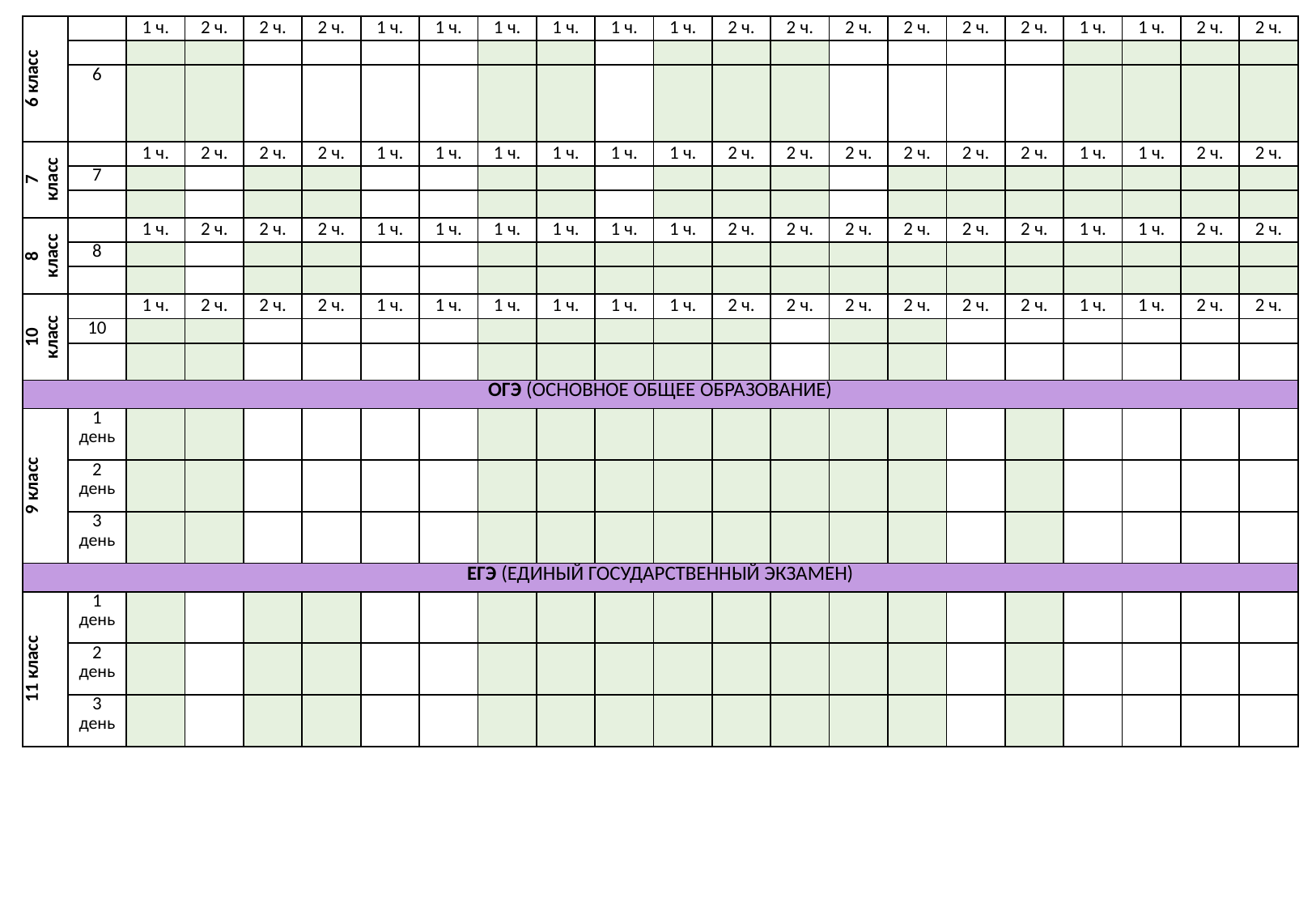

| 6 класс |  | 1 ч. | 2 ч. | 2 ч. | 2 ч. | 1 ч. | 1 ч. | 1 ч. | 1 ч. | 1 ч. | 1 ч. | 2 ч. | 2 ч. | 2 ч. | 2 ч. | 2 ч. | 2 ч. | 1 ч. | 1 ч. | 2 ч. | 2 ч. |
| --- | --- | --- | --- | --- | --- | --- | --- | --- | --- | --- | --- | --- | --- | --- | --- | --- | --- | --- | --- | --- | --- |
|  |  |  |  |  |  |  |  |  |  |  |  |  |  |  |  |  |  |  |  |  |  |
|  | 6 |  |  |  |  |  |  |  |  |  |  |  |  |  |  |  |  |  |  |  |  |
| 7 класс |  | 1 ч. | 2 ч. | 2 ч. | 2 ч. | 1 ч. | 1 ч. | 1 ч. | 1 ч. | 1 ч. | 1 ч. | 2 ч. | 2 ч. | 2 ч. | 2 ч. | 2 ч. | 2 ч. | 1 ч. | 1 ч. | 2 ч. | 2 ч. |
|  | 7 |  |  |  |  |  |  |  |  |  |  |  |  |  |  |  |  |  |  |  |  |
|  |  |  |  |  |  |  |  |  |  |  |  |  |  |  |  |  |  |  |  |  |  |
| 8 класс |  | 1 ч. | 2 ч. | 2 ч. | 2 ч. | 1 ч. | 1 ч. | 1 ч. | 1 ч. | 1 ч. | 1 ч. | 2 ч. | 2 ч. | 2 ч. | 2 ч. | 2 ч. | 2 ч. | 1 ч. | 1 ч. | 2 ч. | 2 ч. |
|  | 8 |  |  |  |  |  |  |  |  |  |  |  |  |  |  |  |  |  |  |  |  |
|  |  |  |  |  |  |  |  |  |  |  |  |  |  |  |  |  |  |  |  |  |  |
| 10 класс |  | 1 ч. | 2 ч. | 2 ч. | 2 ч. | 1 ч. | 1 ч. | 1 ч. | 1 ч. | 1 ч. | 1 ч. | 2 ч. | 2 ч. | 2 ч. | 2 ч. | 2 ч. | 2 ч. | 1 ч. | 1 ч. | 2 ч. | 2 ч. |
|  | 10 |  |  |  |  |  |  |  |  |  |  |  |  |  |  |  |  |  |  |  |  |
|  |  |  |  |  |  |  |  |  |  |  |  |  |  |  |  |  |  |  |  |  |  |
| ОГЭ (ОСНОВНОЕ ОБЩЕЕ ОБРАЗОВАНИЕ) |  |  |  |  |  |  |  |  |  |  |  |  |  |  |  |  |  |  |  |  |  |
| 9 класс | 1 день |  |  |  |  |  |  |  |  |  |  |  |  |  |  |  |  |  |  |  |  |
|  | 2 день |  |  |  |  |  |  |  |  |  |  |  |  |  |  |  |  |  |  |  |  |
|  | 3 день |  |  |  |  |  |  |  |  |  |  |  |  |  |  |  |  |  |  |  |  |
| ЕГЭ (ЕДИНЫЙ ГОСУДАРСТВЕННЫЙ ЭКЗАМЕН) |  |  |  |  |  |  |  |  |  |  |  |  |  |  |  |  |  |  |  |  |  |
| 11 класс | 1 день |  |  |  |  |  |  |  |  |  |  |  |  |  |  |  |  |  |  |  |  |
|  | 2 день |  |  |  |  |  |  |  |  |  |  |  |  |  |  |  |  |  |  |  |  |
|  | 3 день |  |  |  |  |  |  |  |  |  |  |  |  |  |  |  |  |  |  |  |  |